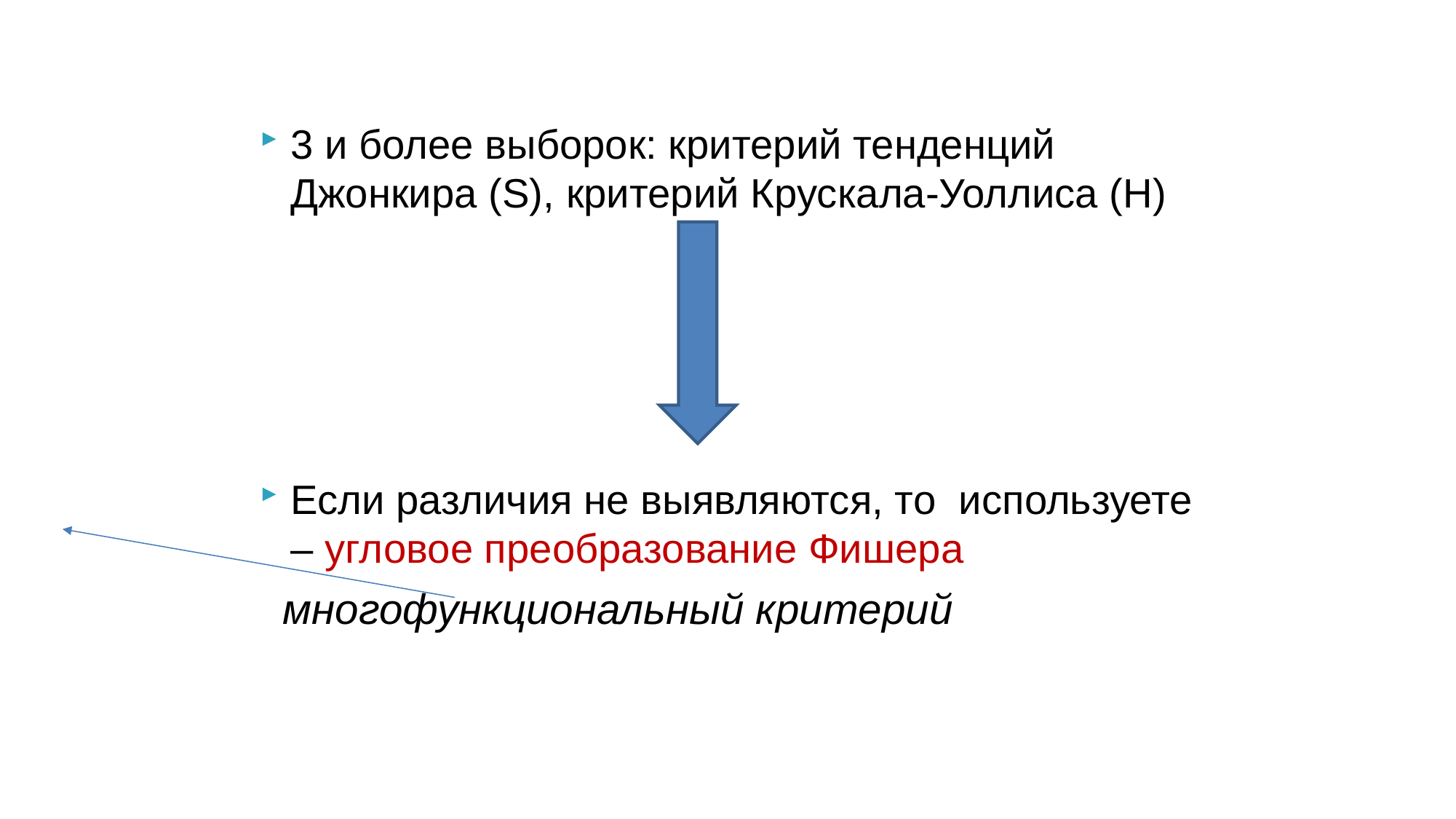

3 и более выборок: критерий тенденций Джонкира (S), критерий Крускала-Уоллиса (Н)

Если различия не выявляются, то  используете – угловое преобразование Фишера
  многофункциональный критерий